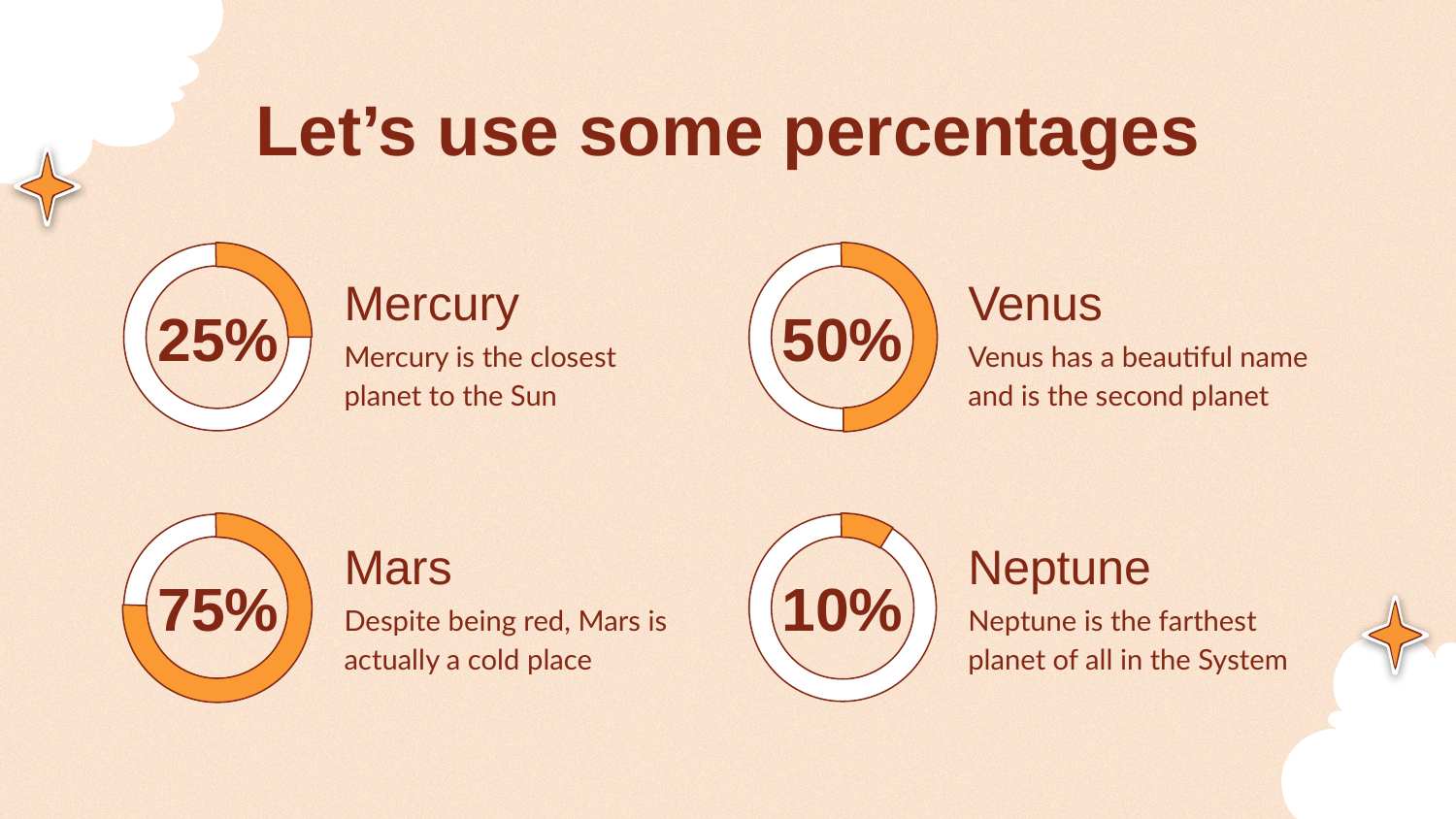

Let’s use some percentages

Mercury
Venus
# 25%
50%
Mercury is the closest planet to the Sun
Venus has a beautiful name and is the second planet

Mars
Neptune
75%
10%
Despite being red, Mars is actually a cold place
Neptune is the farthest planet of all in the System